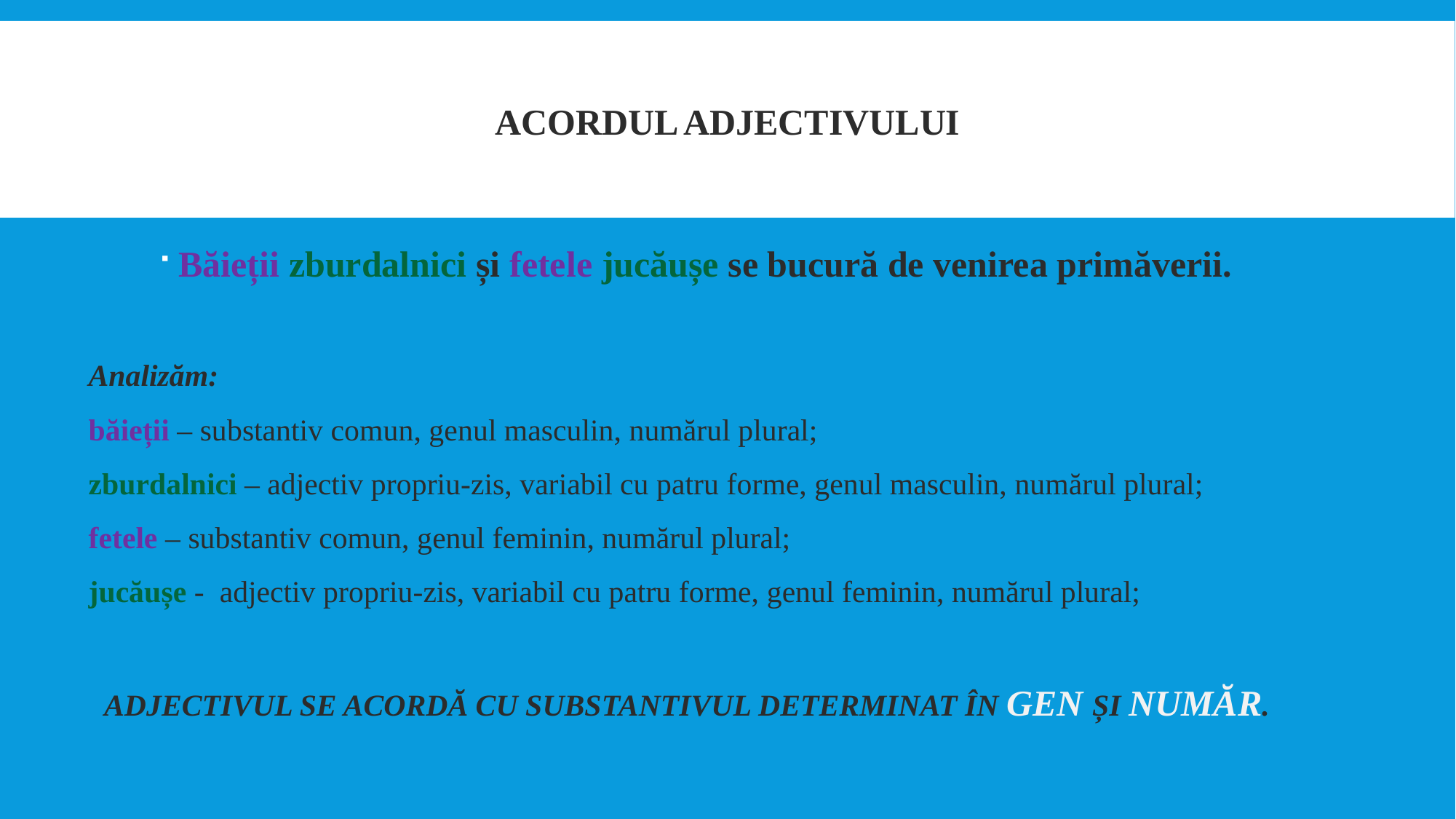

# Acordul adjectivului
Băieții zburdalnici și fetele jucăușe se bucură de venirea primăverii.

Analizăm:
băieții – substantiv comun, genul masculin, numărul plural;
zburdalnici – adjectiv propriu-zis, variabil cu patru forme, genul masculin, numărul plural;
fetele – substantiv comun, genul feminin, numărul plural;
jucăușe -  adjectiv propriu-zis, variabil cu patru forme, genul feminin, numărul plural;

ADJECTIVUL SE ACORDĂ CU SUBSTANTIVUL DETERMINAT ÎN GEN ȘI NUMĂR.